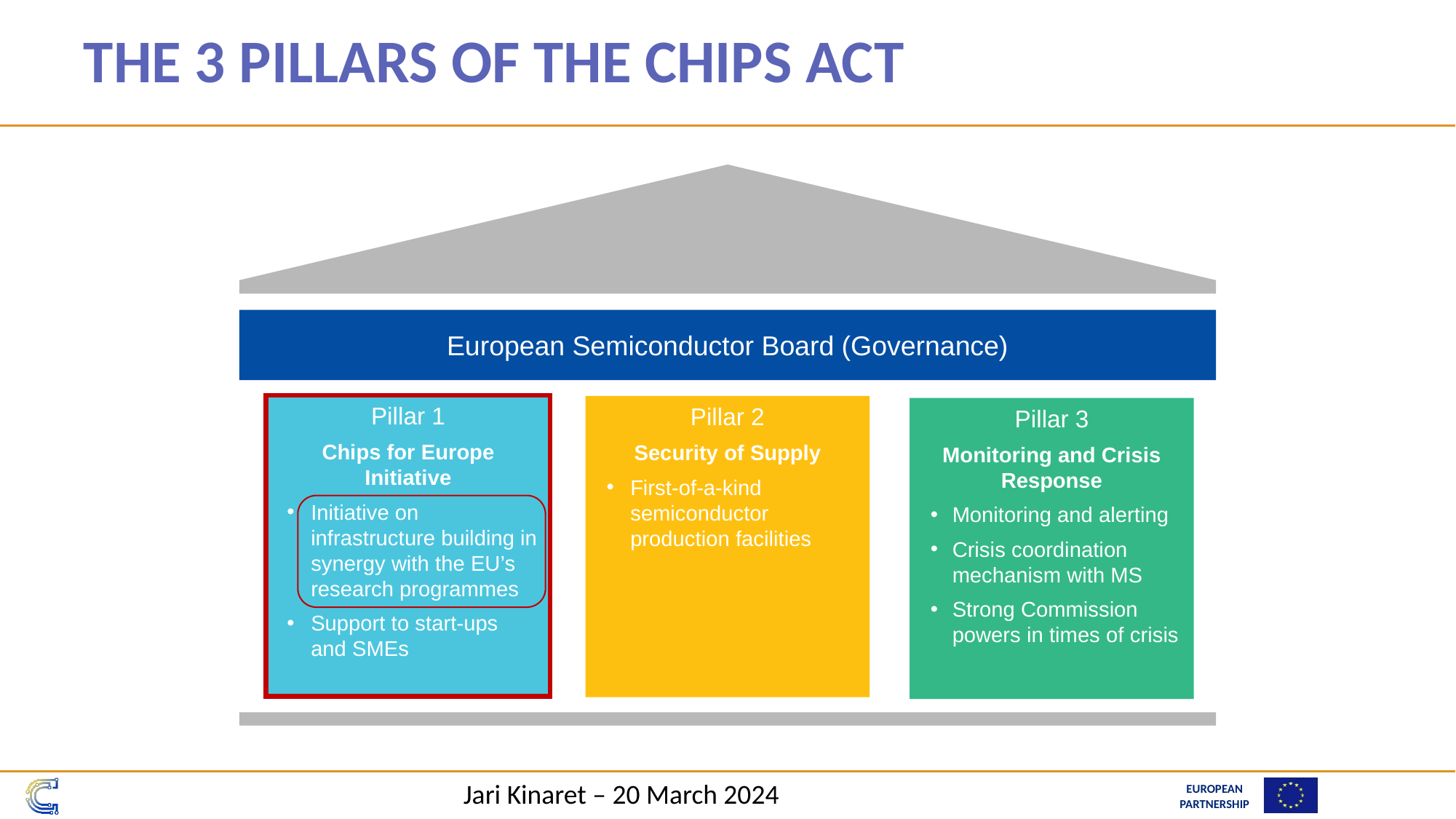

# The 3 pillars of the Chips Act

European Semiconductor Board (Governance)
Pillar 1
Chips for Europe Initiative
Initiative on infrastructure building in synergy with the EU’s research programmes
Support to start-ups and SMEs
Pillar 2
Security of Supply
First-of-a-kind semiconductor production facilities

Pillar 3
Monitoring and Crisis Response
Monitoring and alerting
Crisis coordination mechanism with MS
Strong Commission powers in times of crisis

Jari Kinaret – 20 March 2024